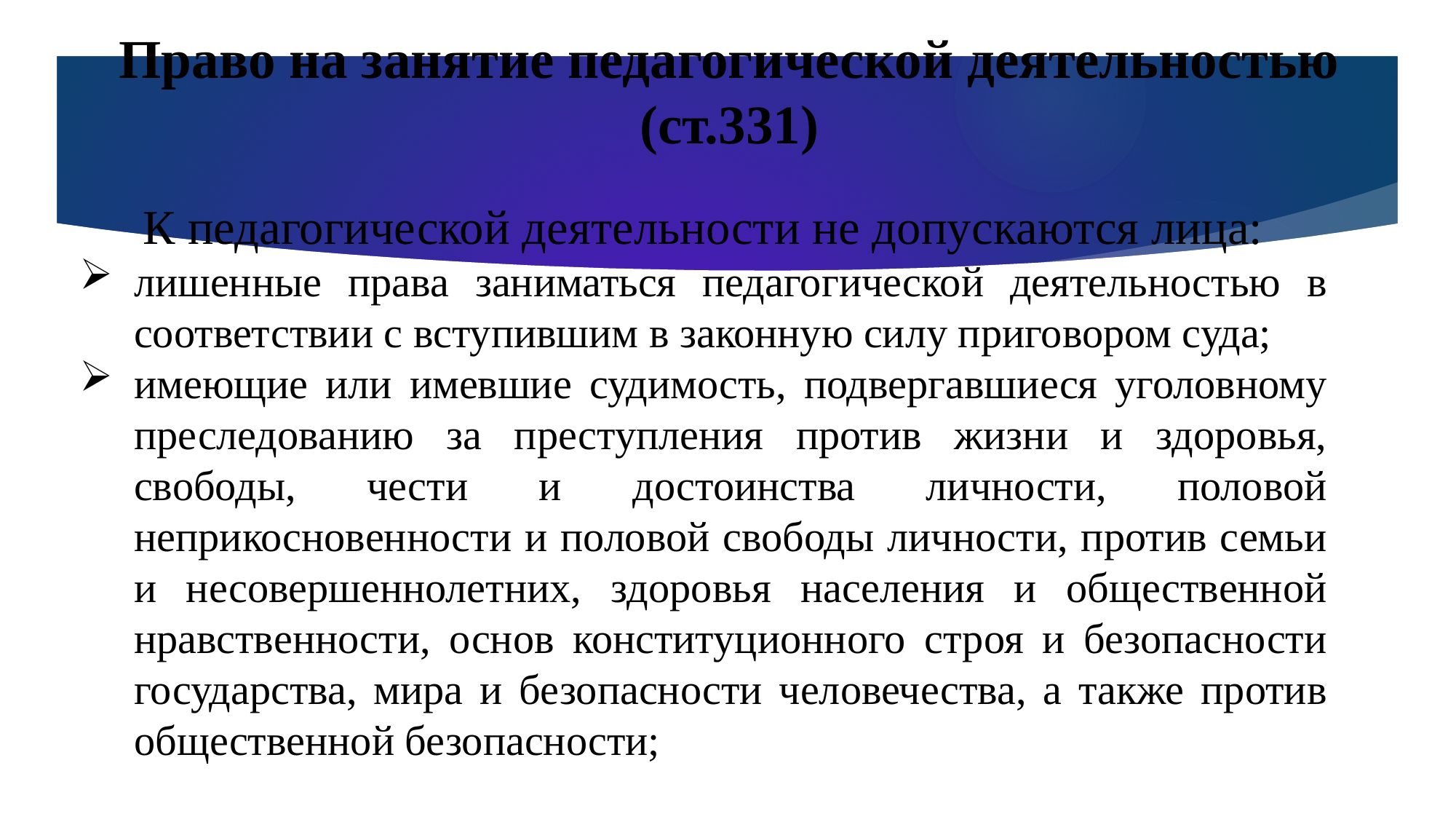

Право на занятие педагогической деятельностью (ст.331)
К педагогической деятельности не допускаются лица:
лишенные права заниматься педагогической деятельностью в соответствии с вступившим в законную силу приговором суда;
имеющие или имевшие судимость, подвергавшиеся уголовному преследованию за преступления против жизни и здоровья, свободы, чести и достоинства личности, половой неприкосновенности и половой свободы личности, против семьи и несовершеннолетних, здоровья населения и общественной нравственности, основ конституционного строя и безопасности государства, мира и безопасности человечества, а также против общественной безопасности;